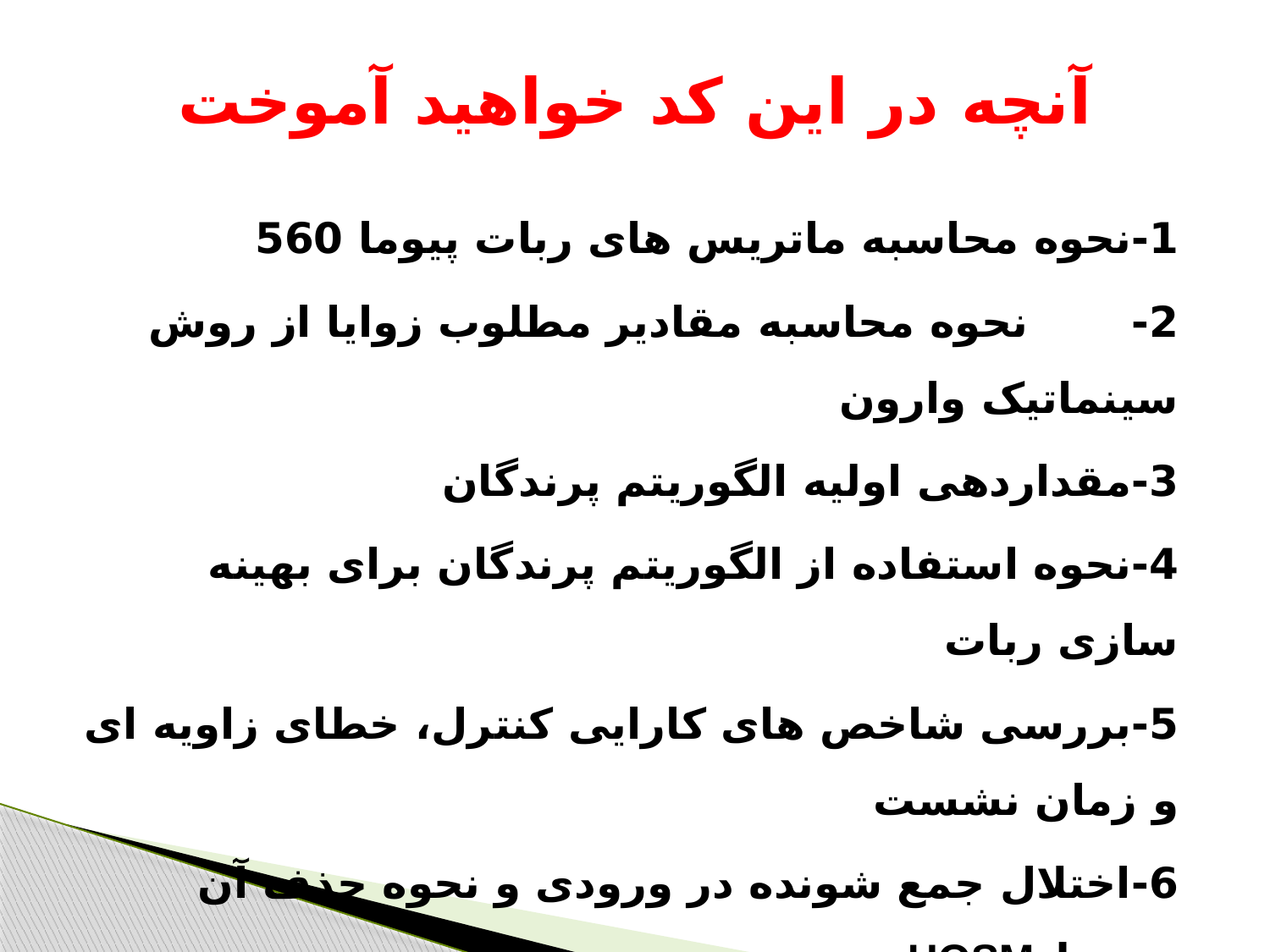

# آنچه در این کد خواهید آموخت
1-	نحوه محاسبه ماتریس های ربات پیوما 560
2-       نحوه محاسبه مقادیر مطلوب زوایا از روش سینماتیک وارون
3-	مقداردهی اولیه الگوریتم پرندگان
4-	نحوه استفاده از الگوریتم پرندگان برای بهینه سازی ربات
5-	بررسی شاخص های کارایی کنترل، خطای زاویه ای و زمان نشست
6-	اختلال جمع شونده در ورودی و نحوه حذف آن توسط HOSM
7-	محاسبات رویتگر برای تخمین برخی حالت ها
8-	نحوه محاسبه زوایای مطلوب از سوی معادله xyz  برای پیوما